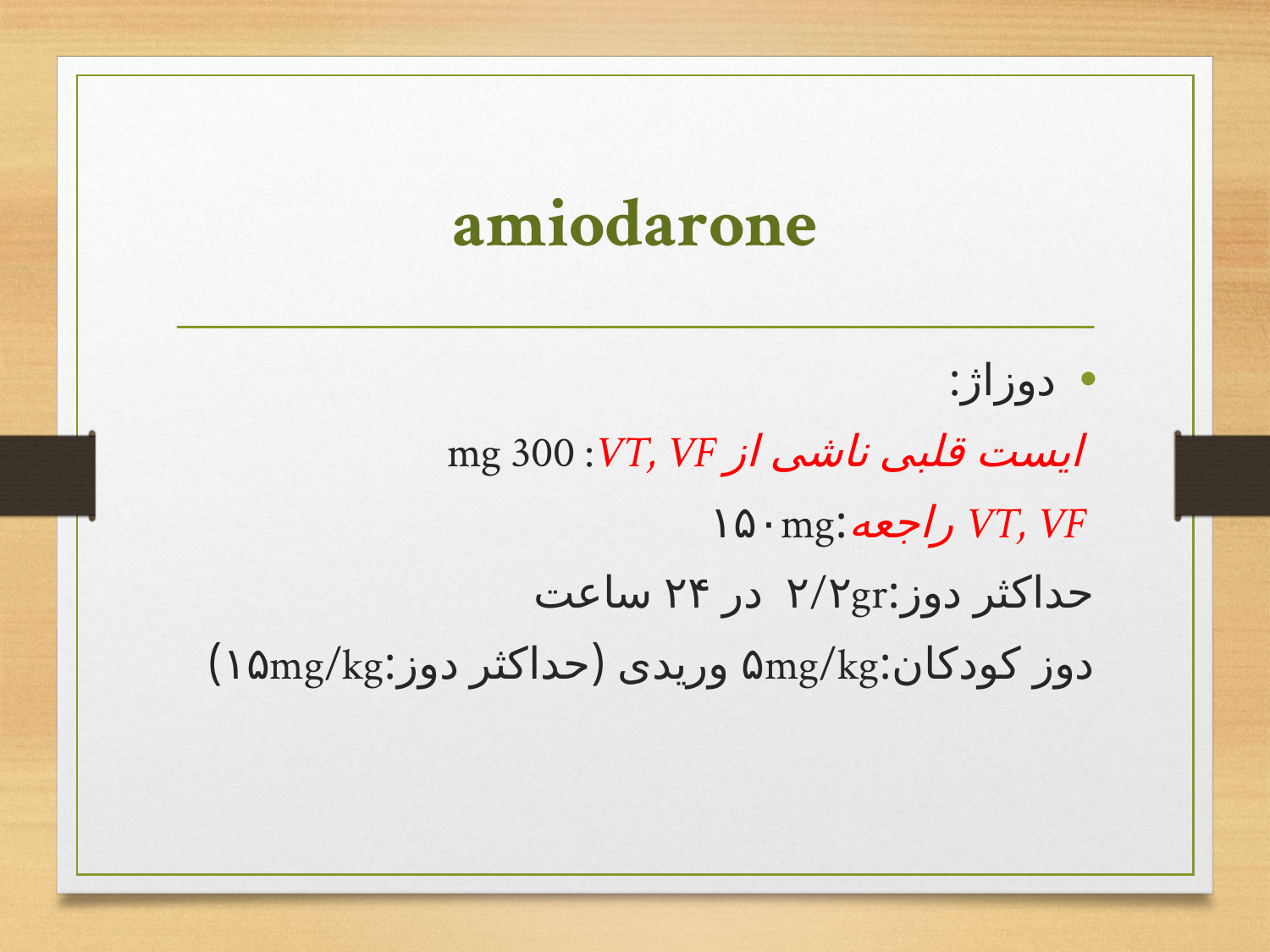

# amiodarone
دوزاژ:
	 ایست قلبی ناشی از mg 300 :VT, VF
	 VT, VF راجعه:۱۵۰mg
	حداکثر دوز:۲/۲gr  در ۲۴ ساعت
	دوز کودکان:۵mg/kg وریدی (حداکثر دوز:۱۵mg/kg)